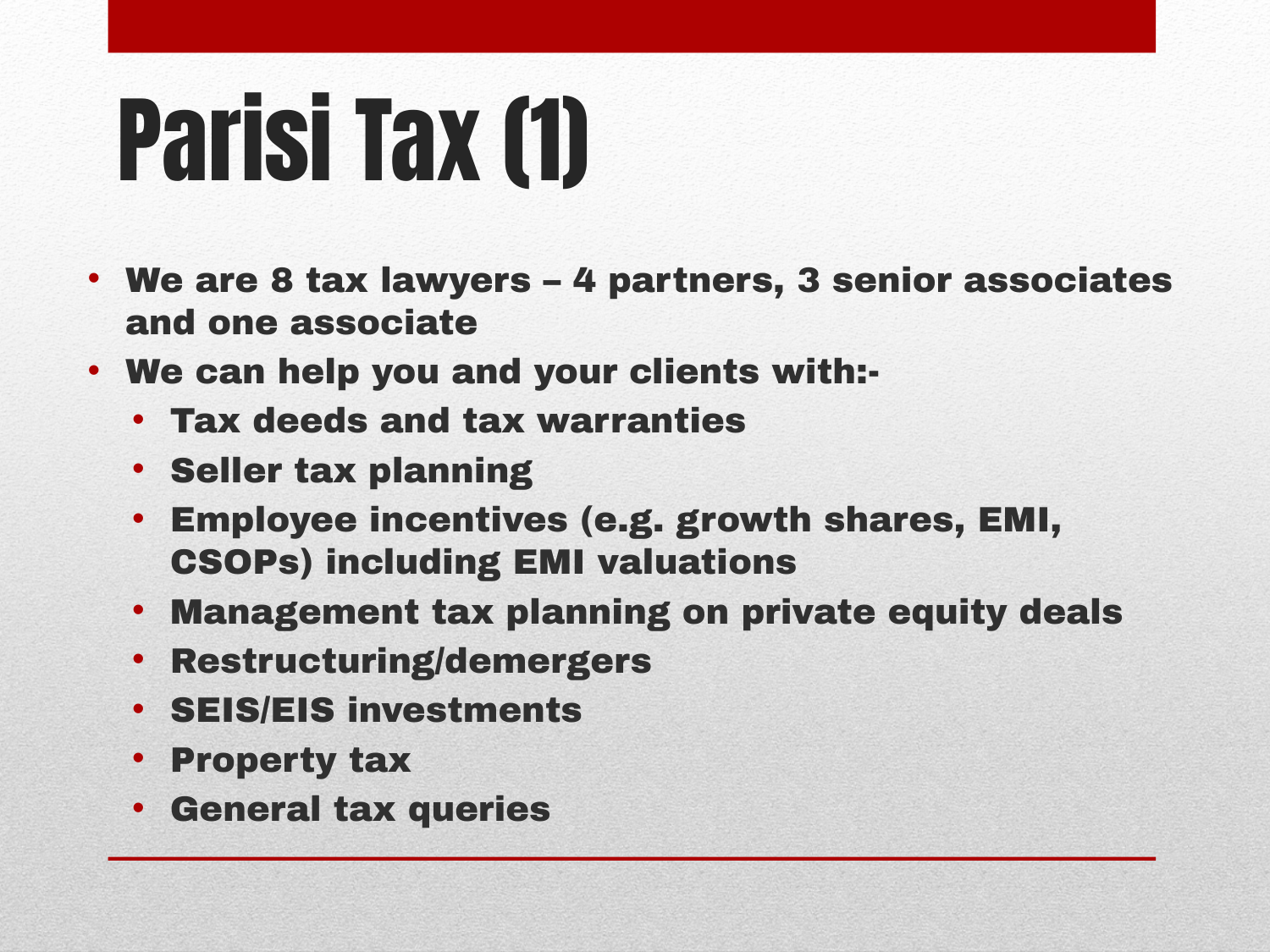

# Parisi Tax (1)

We are 8 tax lawyers – 4 partners, 3 senior associates and one associate
We can help you and your clients with:-
Tax deeds and tax warranties
Seller tax planning
Employee incentives (e.g. growth shares, EMI, CSOPs) including EMI valuations
Management tax planning on private equity deals
Restructuring/demergers
SEIS/EIS investments
Property tax
General tax queries